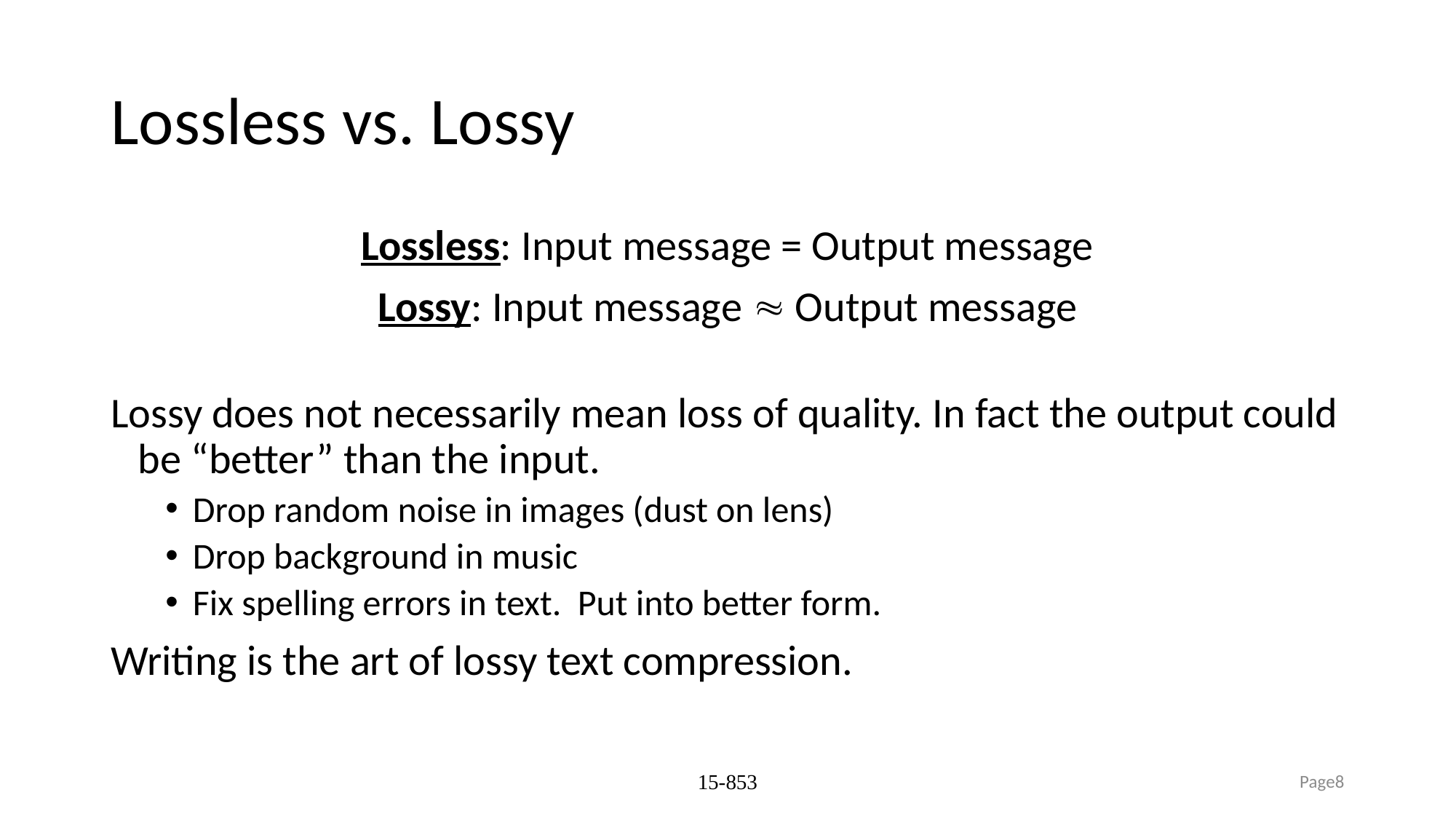

# Lossless vs. Lossy
Lossless: Input message = Output message
Lossy: Input message ≈ Output message
Lossy does not necessarily mean loss of quality. In fact the output could be “better” than the input.
Drop random noise in images (dust on lens)
Drop background in music
Fix spelling errors in text.  Put into better form.
Writing is the art of lossy text compression.
15-853
Page8